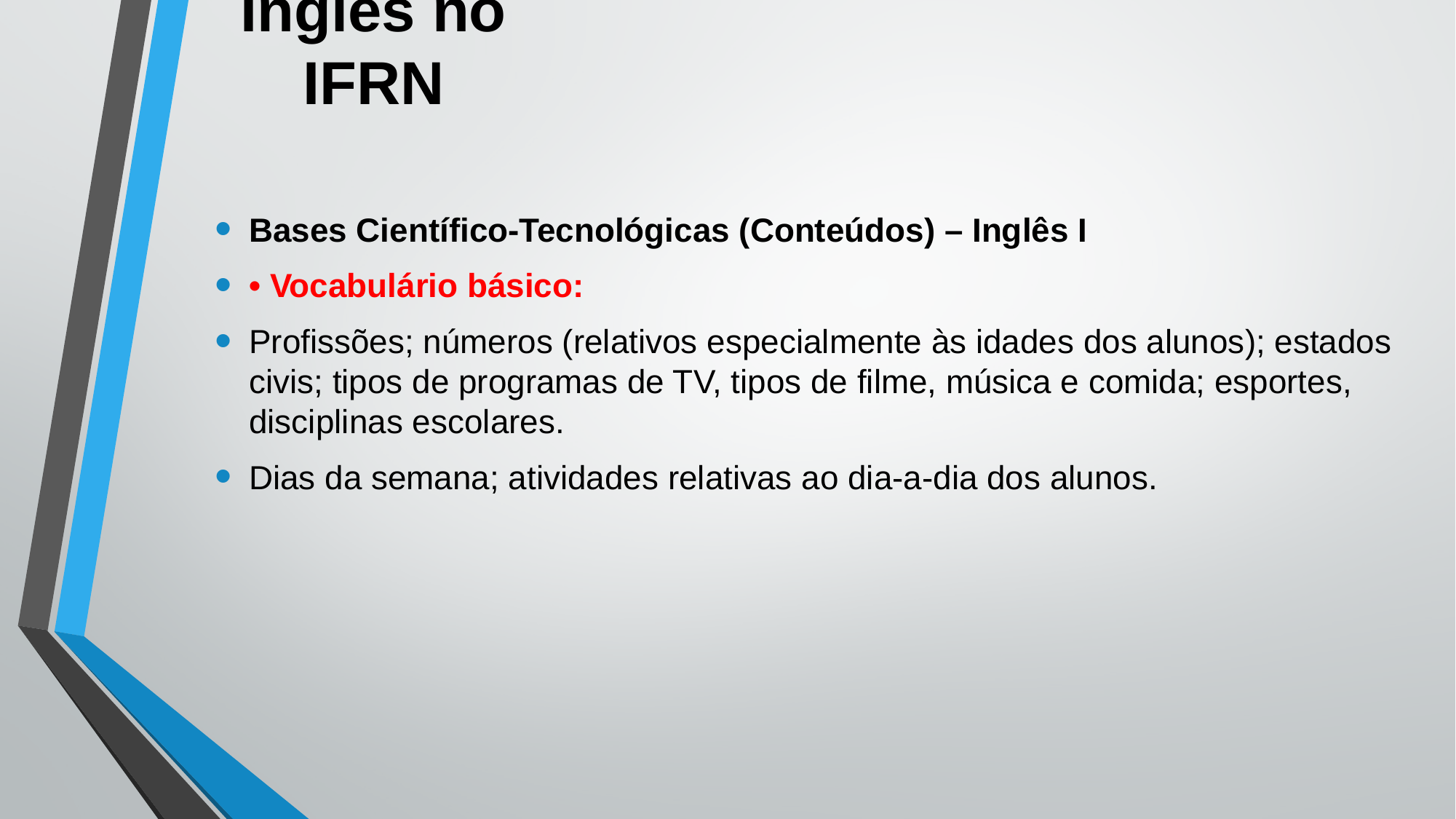

# Inglês no IFRN
Bases Científico-Tecnológicas (Conteúdos) – Inglês I
• Vocabulário básico:
Profissões; números (relativos especialmente às idades dos alunos); estados civis; tipos de programas de TV, tipos de filme, música e comida; esportes, disciplinas escolares.
Dias da semana; atividades relativas ao dia-a-dia dos alunos.